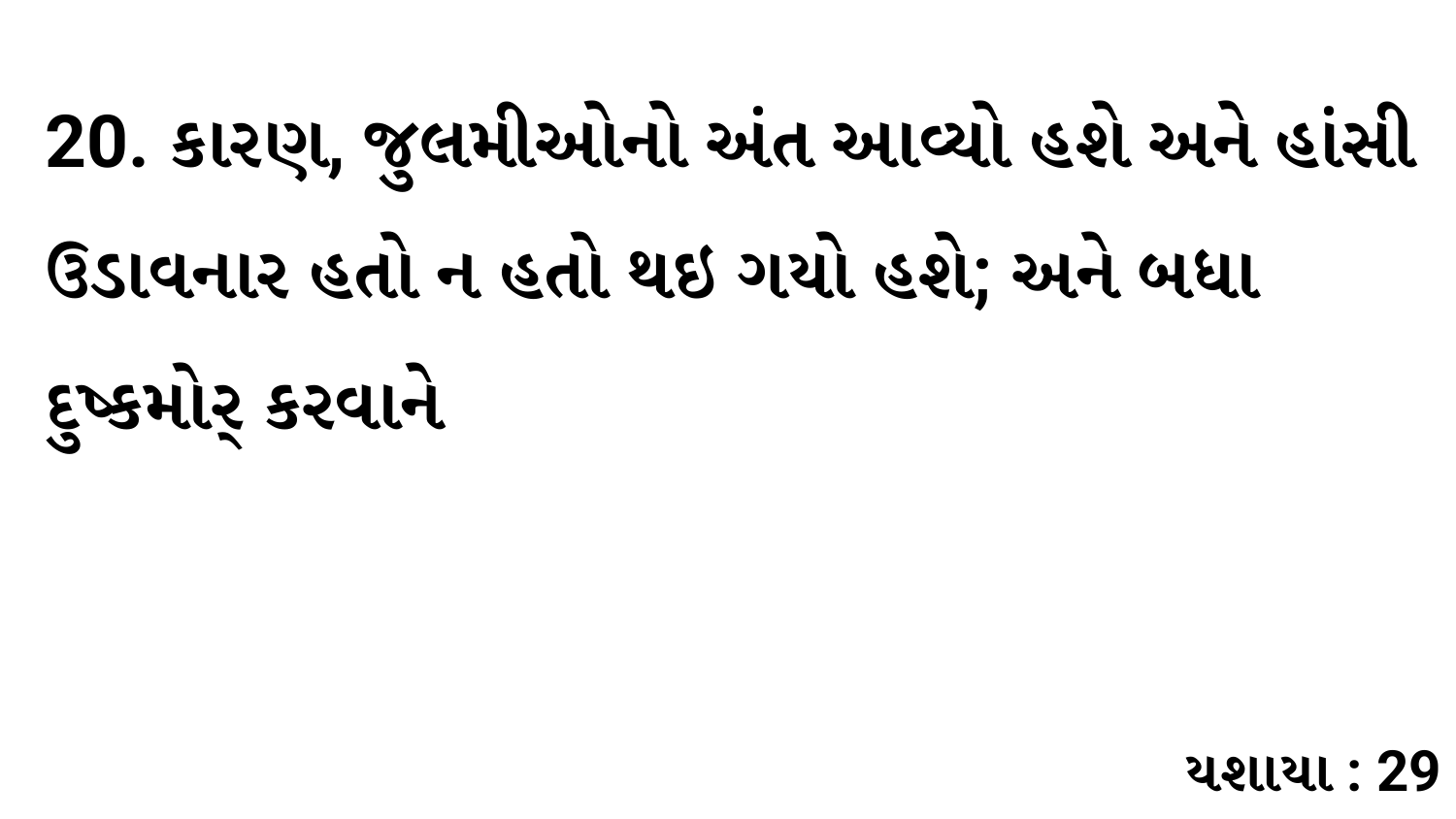

20. કારણ, જુલમીઓનો અંત આવ્યો હશે અને હાંસી ઉડાવનાર હતો ન હતો થઇ ગયો હશે; અને બધા દુષ્કમોર્ કરવાને
યશાયા : 29